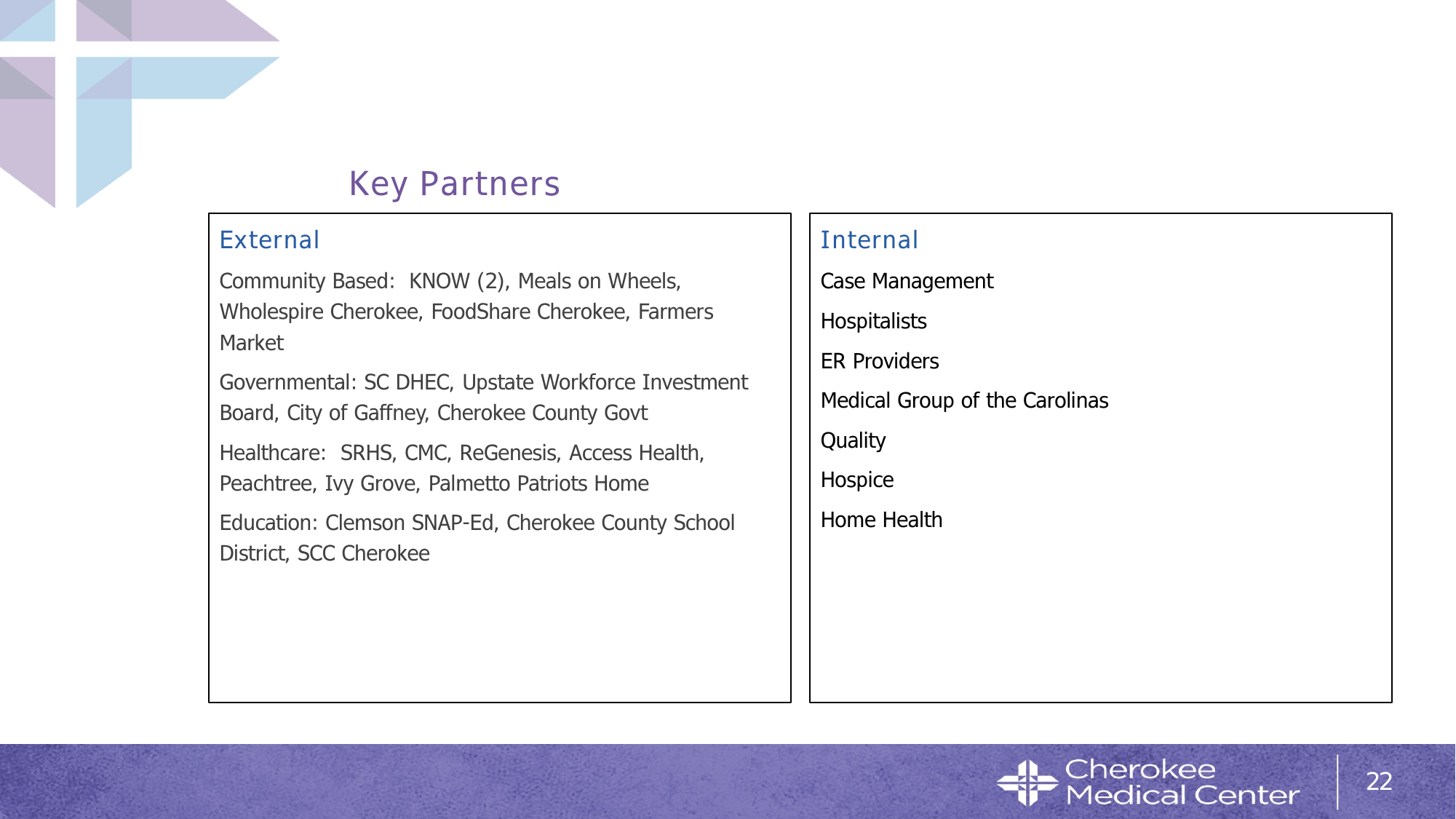

# Key Partners
External
Community Based:  KNOW (2), Meals on Wheels, Wholespire Cherokee, FoodShare Cherokee, Farmers Market
Governmental: SC DHEC, Upstate Workforce Investment Board, City of Gaffney, Cherokee County Govt
Healthcare:  SRHS, CMC, ReGenesis, Access Health, Peachtree, Ivy Grove, Palmetto Patriots Home
Education: Clemson SNAP-Ed, Cherokee County School District, SCC Cherokee
Internal
Case Management
Hospitalists
ER Providers
Medical Group of the Carolinas
Quality
Hospice
Home Health
22